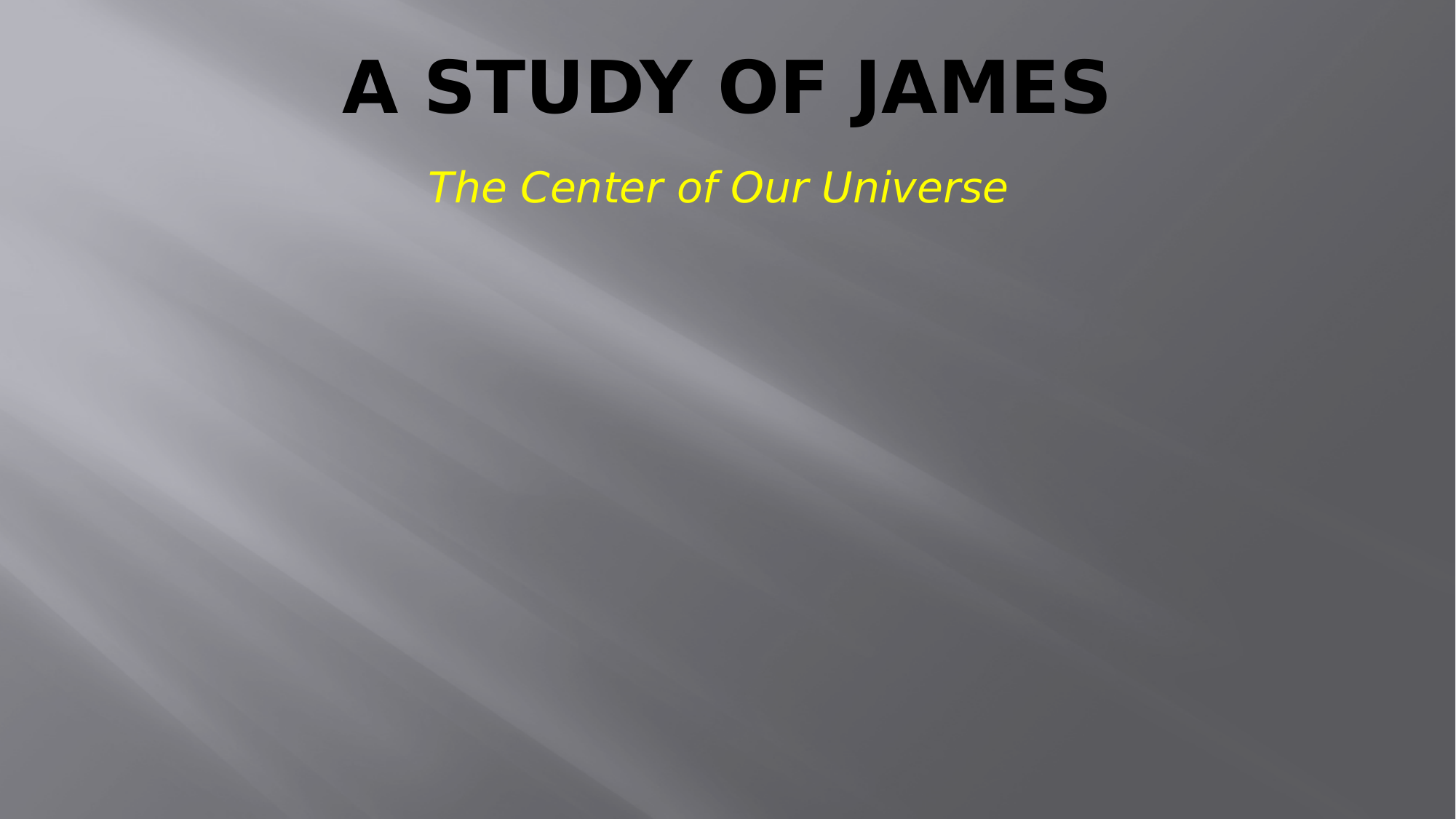

# A Study of James
The Center of Our Universe